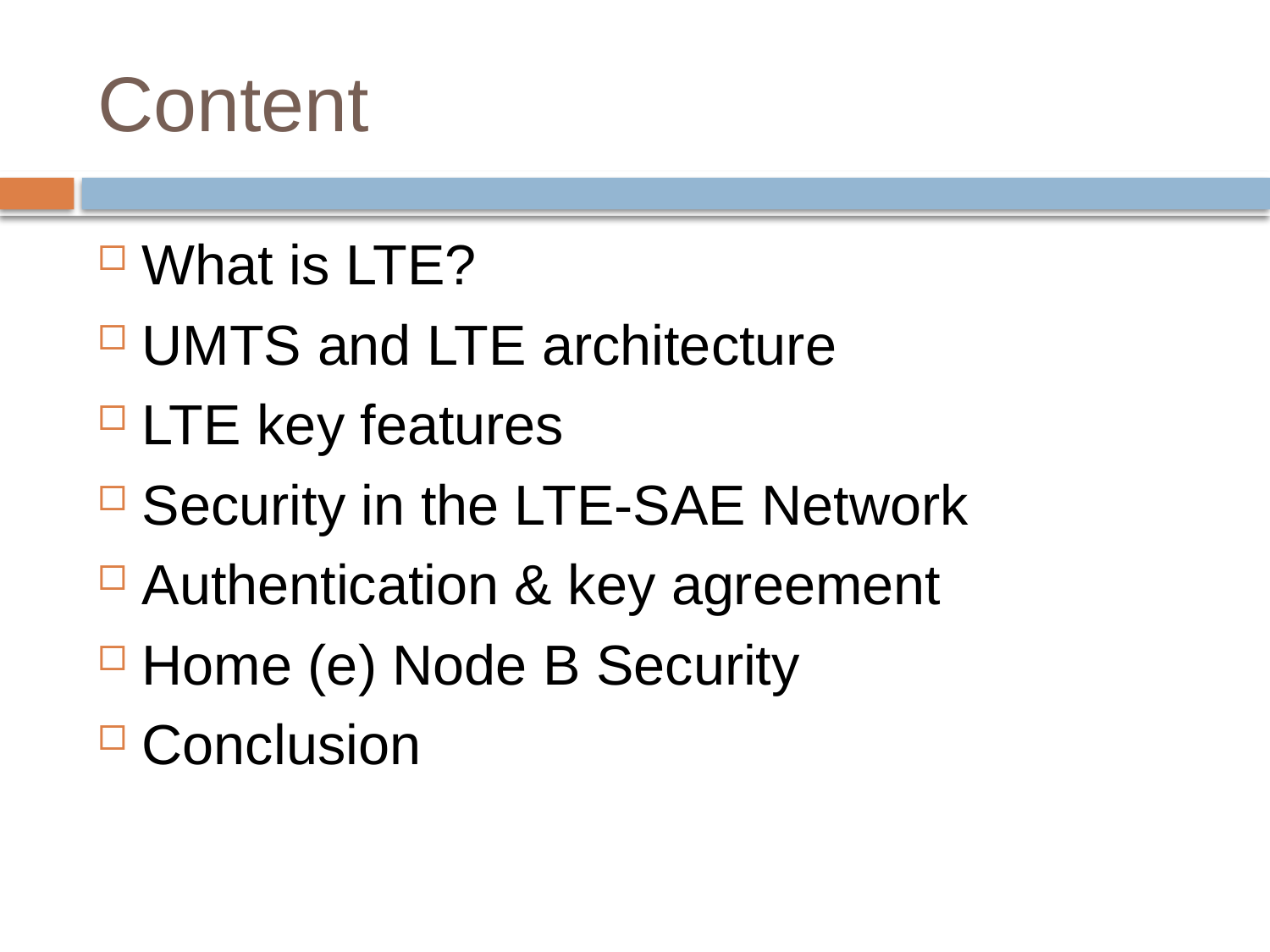

# Content
What is LTE?
UMTS and LTE architecture
LTE key features
Security in the LTE-SAE Network
Authentication & key agreement
Home (e) Node B Security
Conclusion